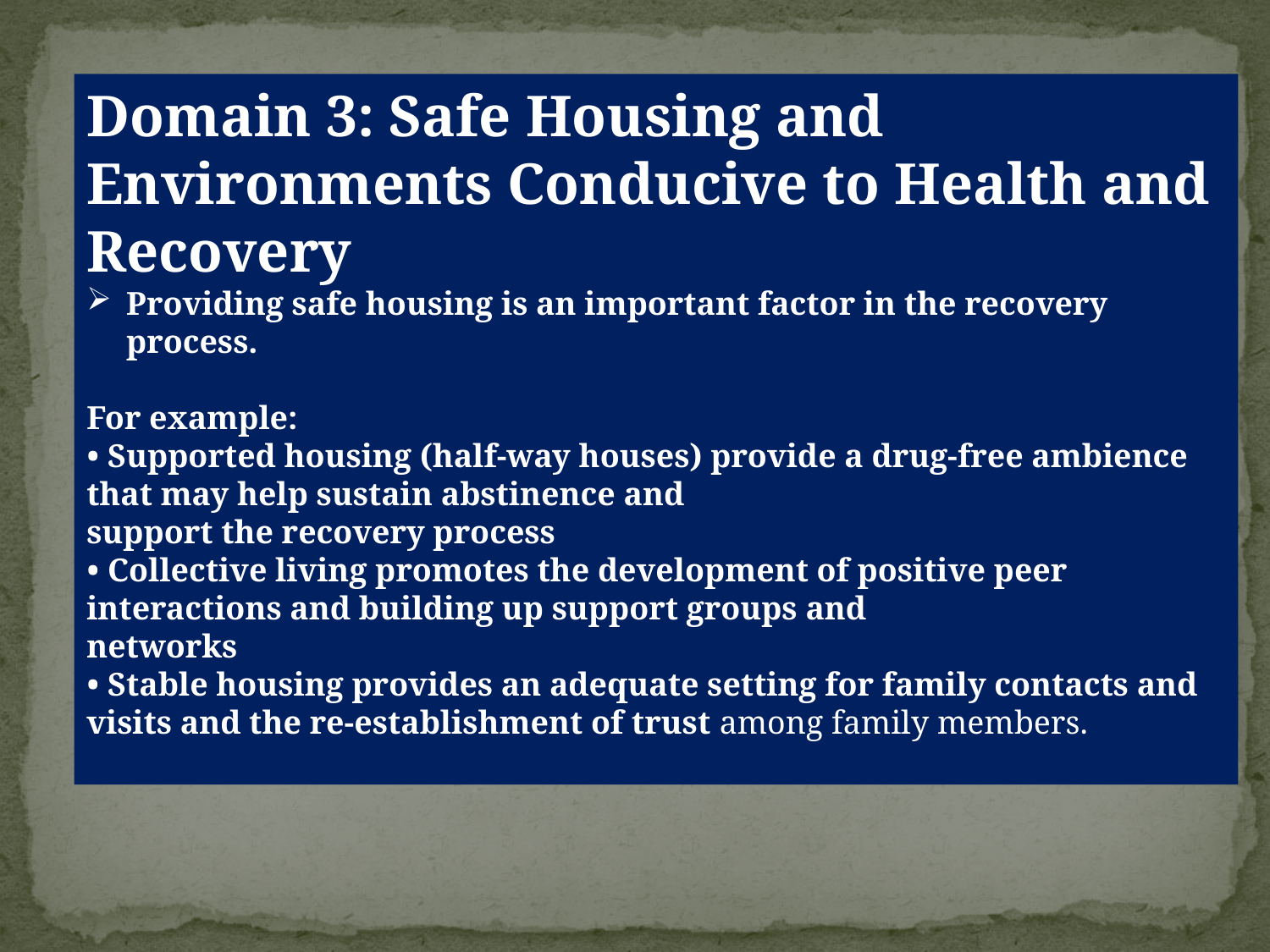

Domain 3: Safe Housing and Environments Conducive to Health and Recovery
Providing safe housing is an important factor in the recovery process.

For example:
• Supported housing (half-way houses) provide a drug-free ambience that may help sustain abstinence and
support the recovery process
• Collective living promotes the development of positive peer interactions and building up support groups and
networks
• Stable housing provides an adequate setting for family contacts and visits and the re-establishment of trust among family members.